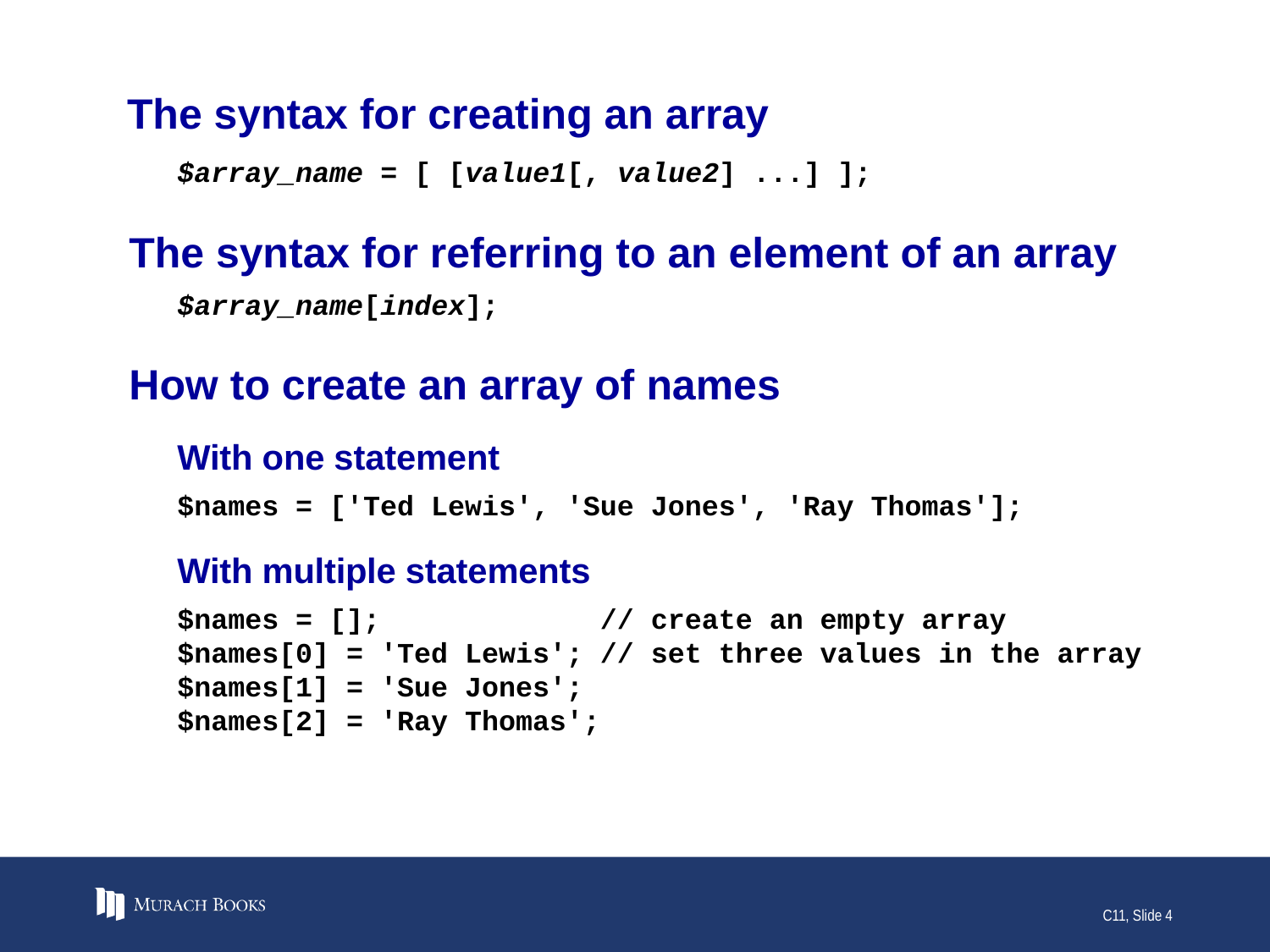

# The syntax for creating an array
$array_name = [ [value1[, value2] ...] ];
The syntax for referring to an element of an array
$array_name[index];
How to create an array of names
With one statement
$names = ['Ted Lewis', 'Sue Jones', 'Ray Thomas'];
With multiple statements
$names = [];             // create an empty array
$names[0] = 'Ted Lewis'; // set three values in the array
$names[1] = 'Sue Jones';
$names[2] = 'Ray Thomas';

C11, Slide 4